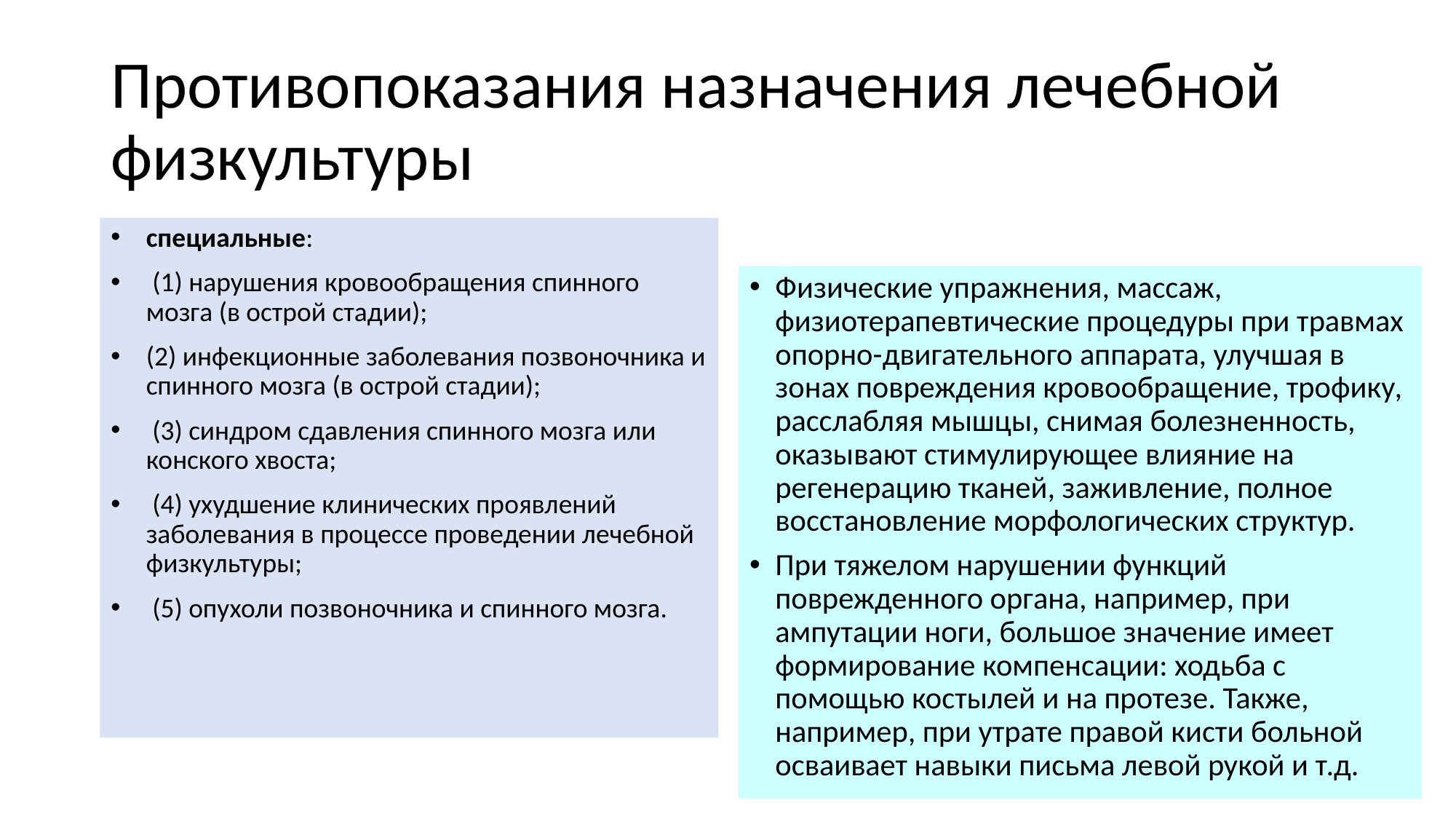

# Противопоказания назначения лечебной физкультуры
специальные:
 (1) нарушения кровообращения спинного мозга (в острой стадии);
(2) инфекционные заболевания позвоночника и спинного мозга (в острой стадии);
 (3) синдром сдавления спинного мозга или конского хвоста;
 (4) ухудшение клинических проявлений заболевания в процессе проведении лечебной физкультуры;
 (5) опухоли позвоночника и спинного мозга.

Физические упражнения, массаж, физиотерапевтические процедуры при травмах опорно-двигательного аппарата, улучшая в зонах повреждения кровообращение, трофику, расслабляя мышцы, снимая болезненность, оказывают стимулирующее влияние на регенерацию тканей, заживление, полное восстановление морфологических структур.
При тяжелом нарушении функций поврежденного органа, например, при ампутации ноги, большое значение имеет формирование компенсации: ходьба с помощью костылей и на протезе. Также, например, при утрате правой кисти больной осваивает навыки письма левой рукой и т.д.